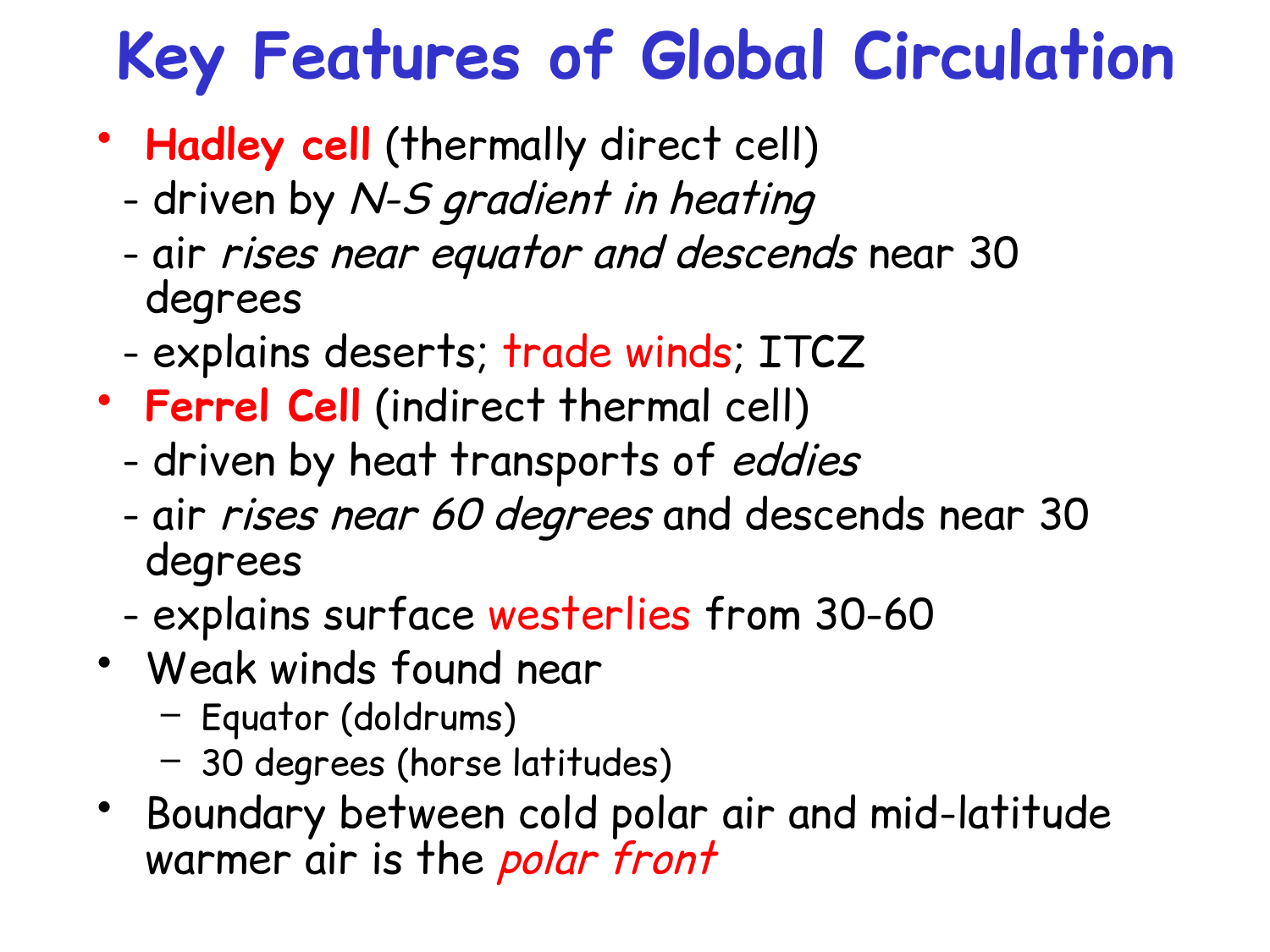

# Key Features of Global Circulation
Hadley cell (thermally direct cell)
  - driven by N-S gradient in heating
  - air rises near equator and descends near 30 degrees
  - explains deserts; trade winds; ITCZ
Ferrel Cell (indirect thermal cell)
  - driven by heat transports of eddies
  - air rises near 60 degrees and descends near 30 degrees
  - explains surface westerlies from 30-60
Weak winds found near
Equator (doldrums)
30 degrees (horse latitudes)
Boundary between cold polar air and mid-latitude warmer air is the polar front